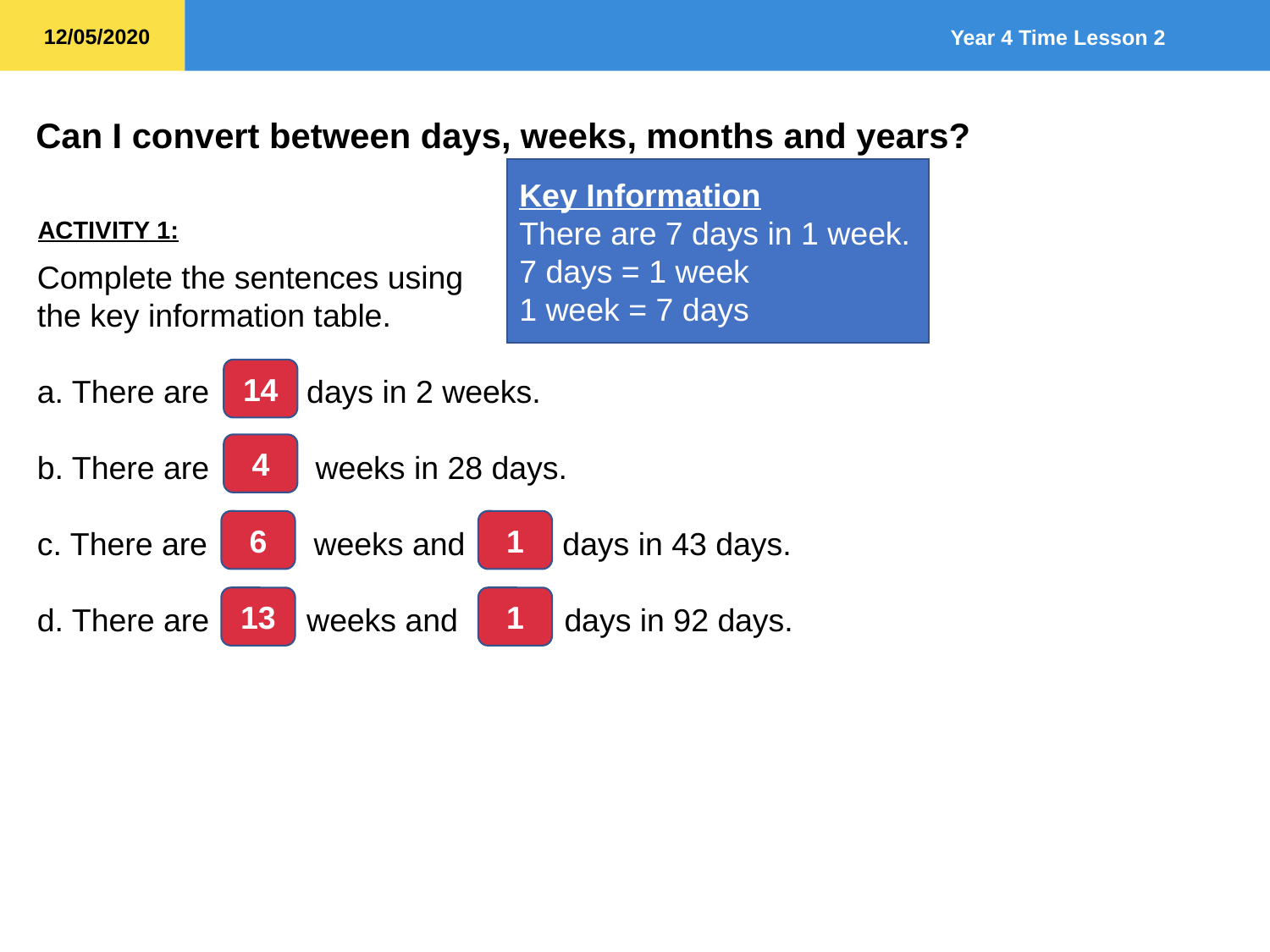

Key Information
There are 7 days in 1 week.
7 days = 1 week
1 week = 7 days
ACTIVITY 1:
Complete the sentences using
the key information table.

a. There are           days in 2 weeks.

b. There are            weeks in 28 days.

c. There are            weeks and           days in 43 days.

d. There are           weeks and            days in 92 days.

14
4
6
1
13
1